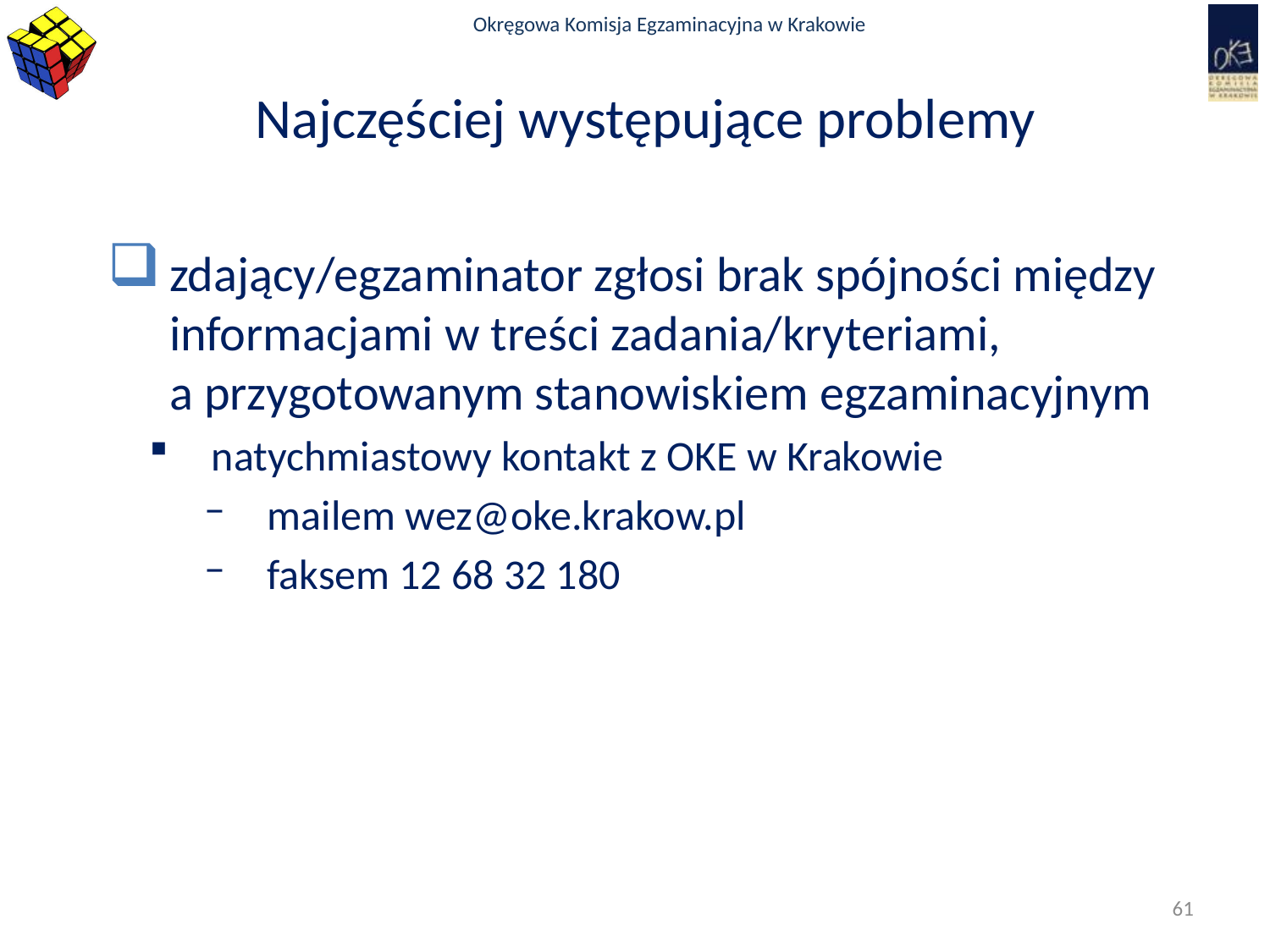

# Najczęściej występujące problemy
zdający/egzaminator zgłosi brak spójności między informacjami w treści zadania/kryteriami,
a przygotowanym stanowiskiem egzaminacyjnym
natychmiastowy kontakt z OKE w Krakowie
mailem wez@oke.krakow.pl
faksem 12 68 32 180
61